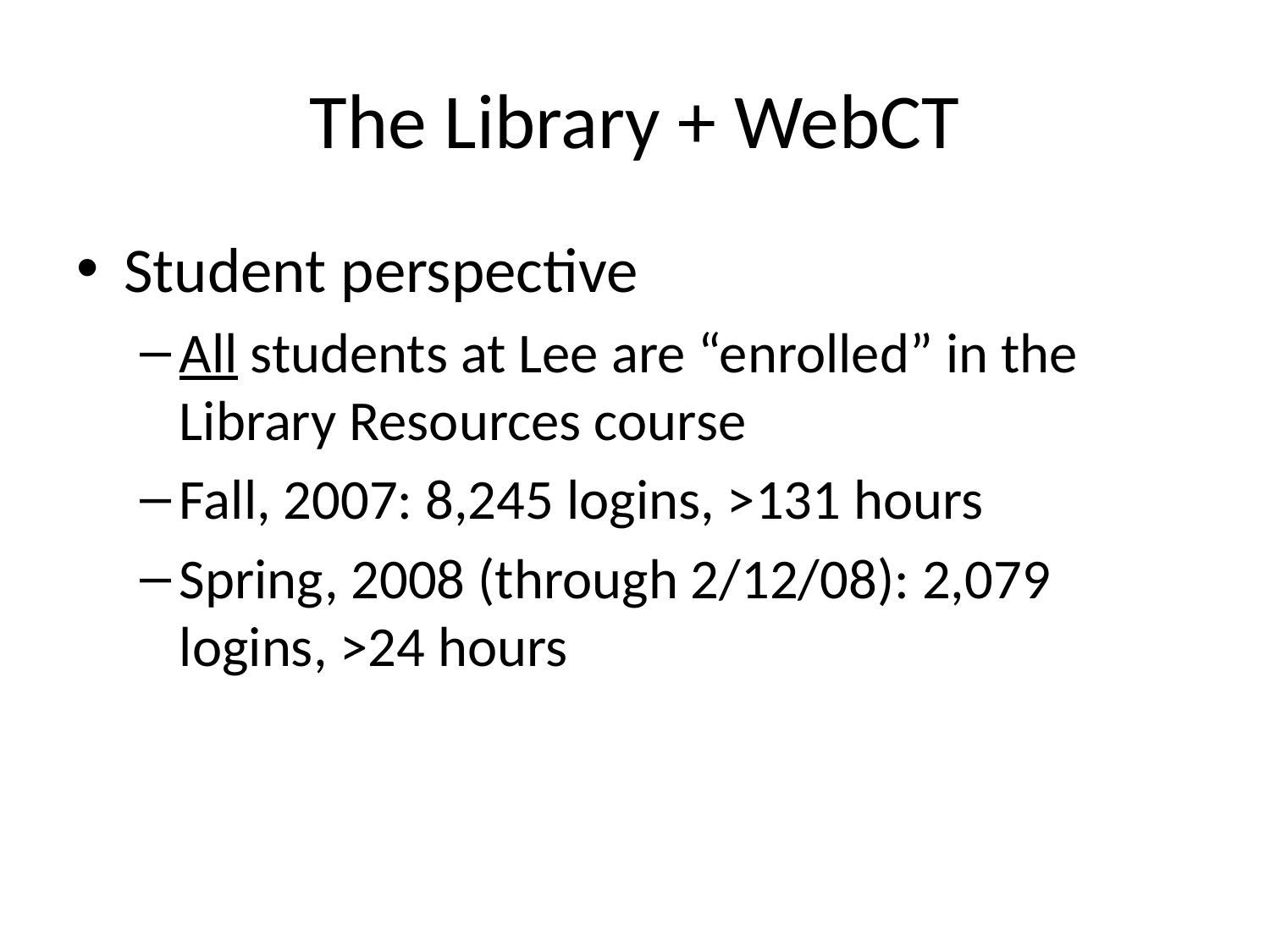

# The Library + WebCT
Student perspective
All students at Lee are “enrolled” in the Library Resources course
Fall, 2007: 8,245 logins, >131 hours
Spring, 2008 (through 2/12/08): 2,079 logins, >24 hours